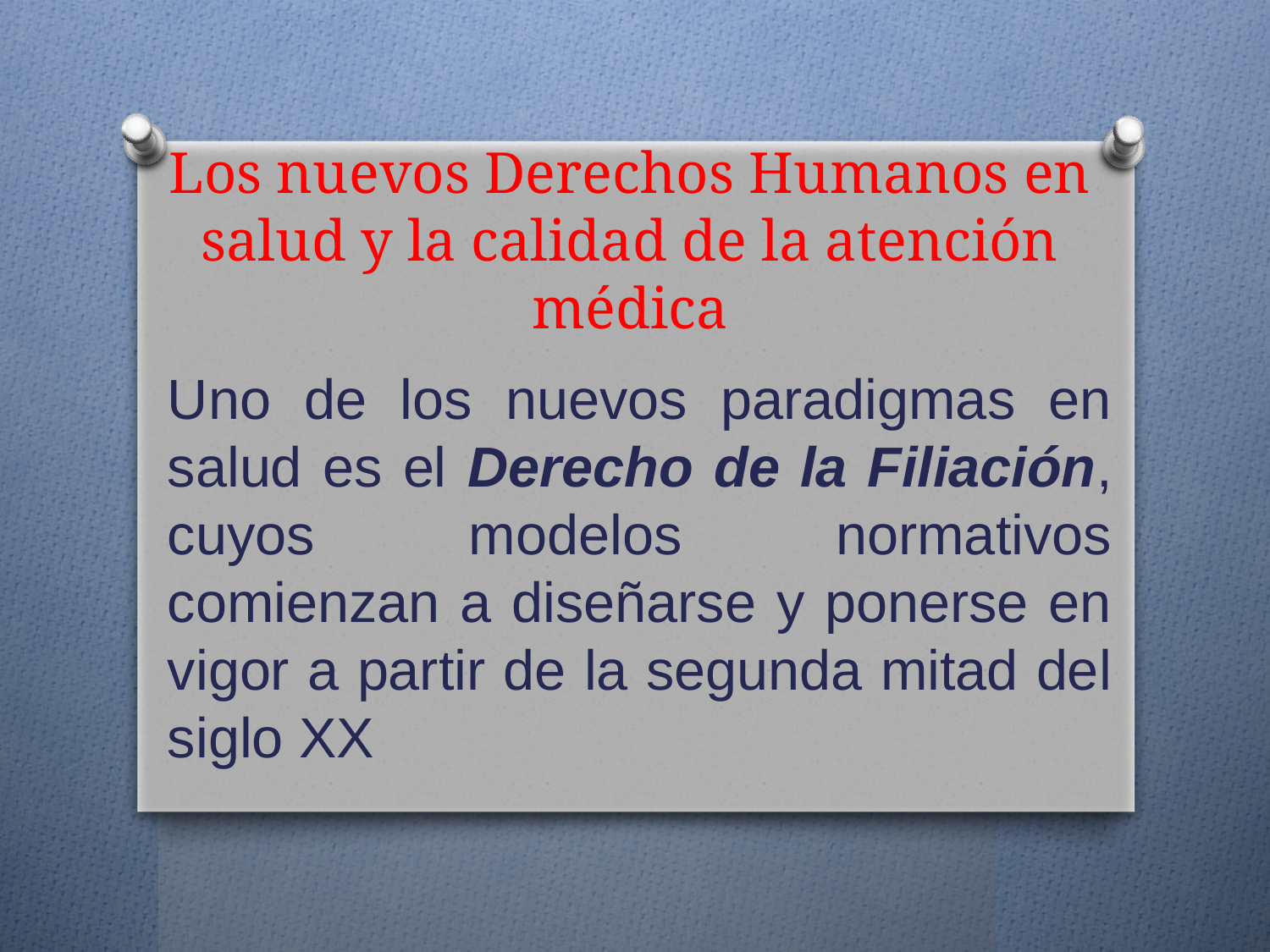

# Los nuevos Derechos Humanos en salud y la calidad de la atención médica
Uno de los nuevos paradigmas en salud es el Derecho de la Filiación, cuyos modelos normativos comienzan a diseñarse y ponerse en vigor a partir de la segunda mitad del siglo XX